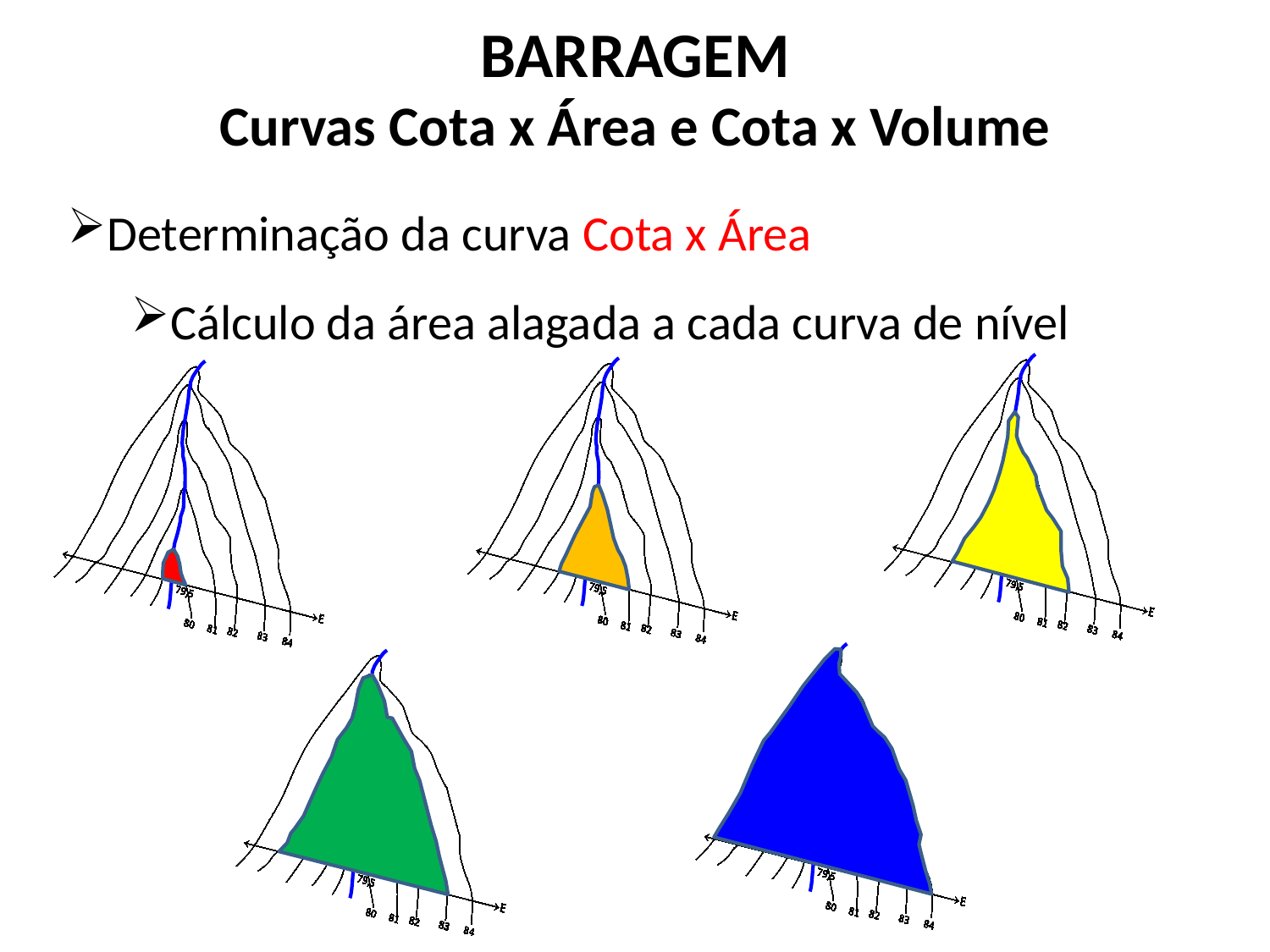

# BARRAGEM Curvas Cota x Área e Cota x Volume
Determinação da curva Cota x Área
Cálculo da área alagada a cada curva de nível